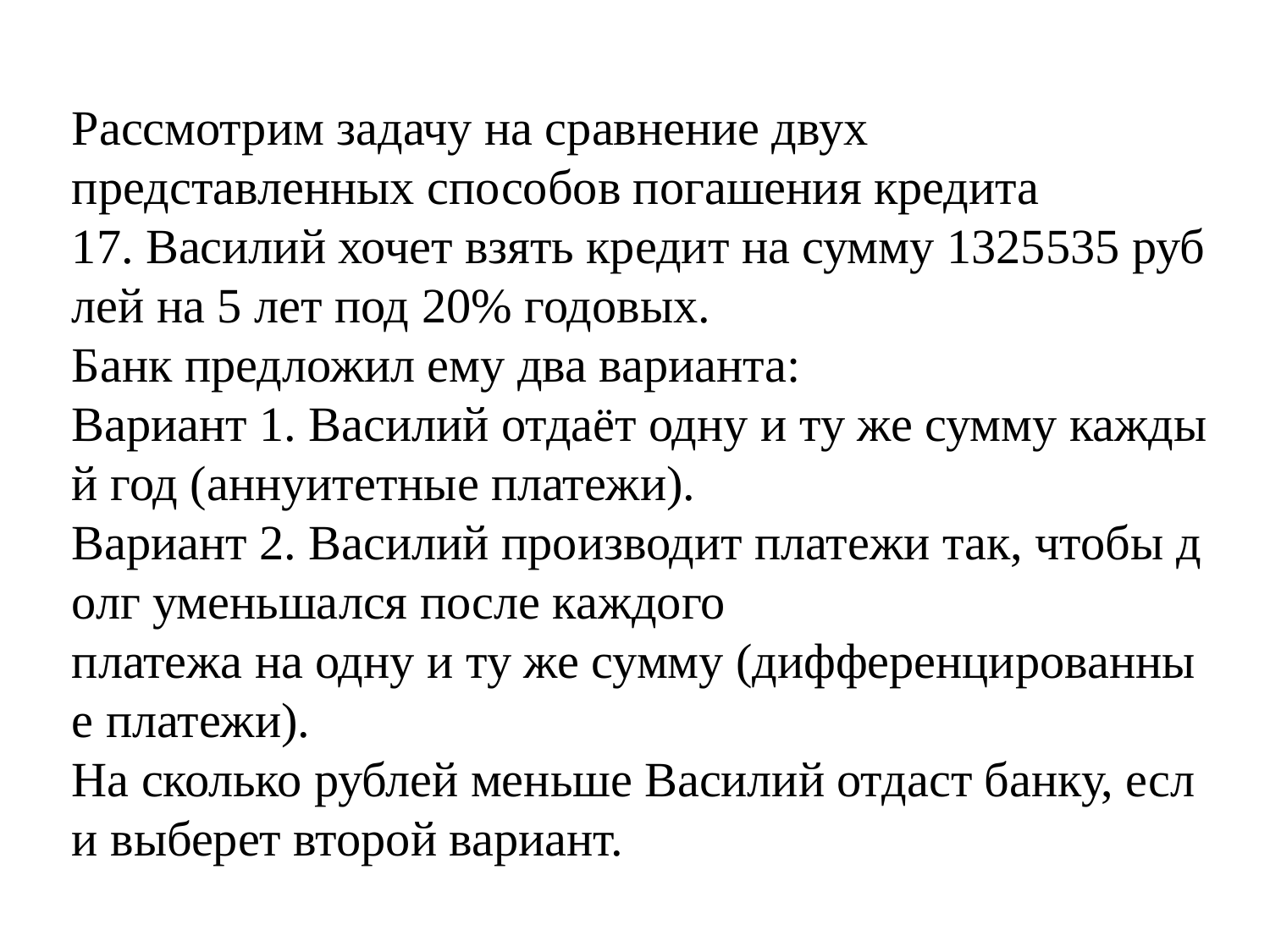

Рассмотрим задачу на сравнение двух представленных способов погашения кредита
17. Василий хочет взять кредит на сумму 1325535 рублей на 5 лет под 20% годовых.
Банк предложил ему два варианта:
Вариант 1. Василий отдаёт одну и ту же сумму каждый год (аннуитетные платежи).
Вариант 2. Василий производит платежи так, чтобы долг уменьшался после каждого
платежа на одну и ту же сумму (дифференцированные платежи).
На сколько рублей меньше Василий отдаст банку, если выберет второй вариант.